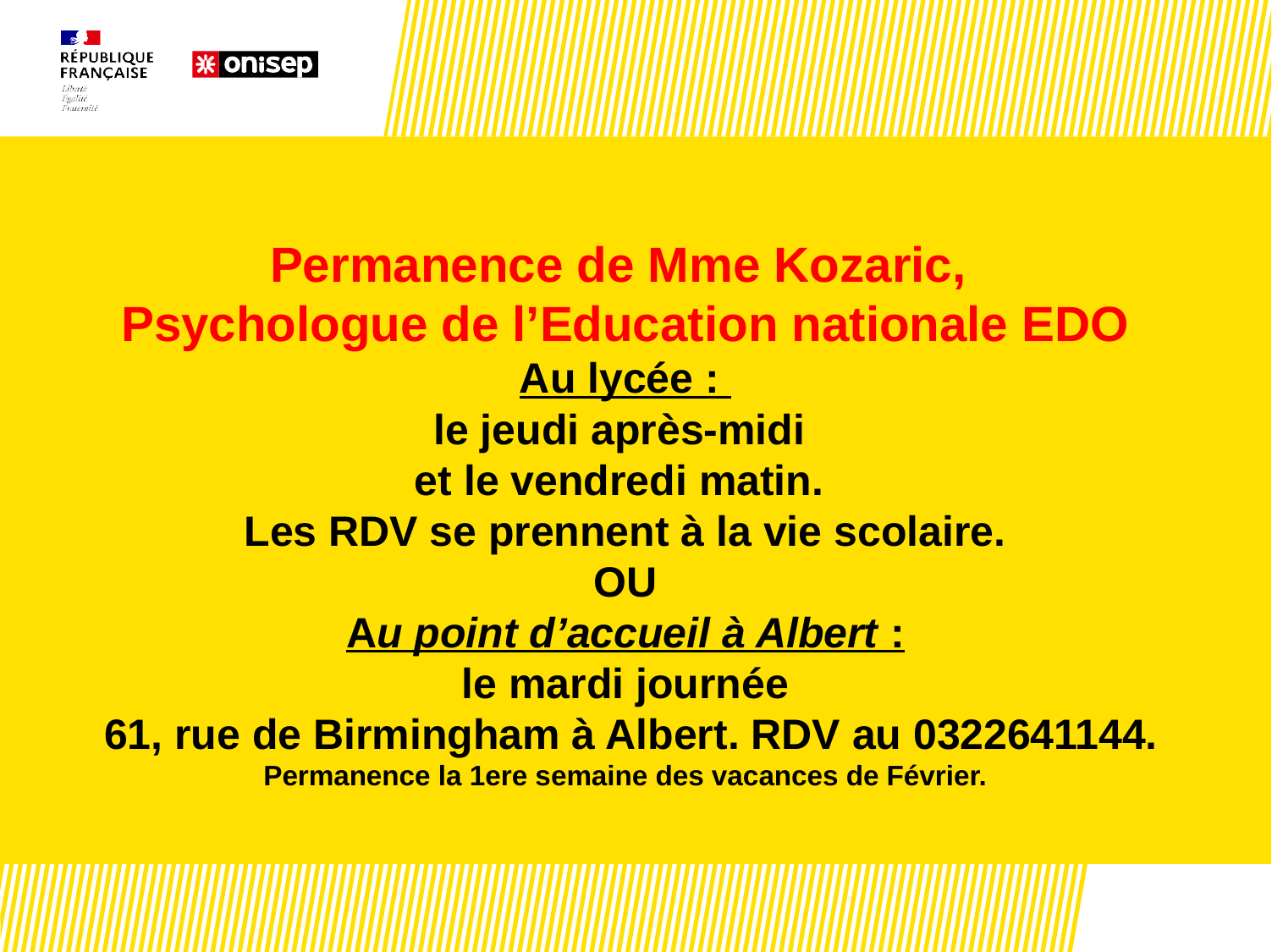

# Permanence de Mme Kozaric, Psychologue de l’Education nationale EDO Au lycée : le jeudi après-midi et le vendredi matin. Les RDV se prennent à la vie scolaire. OU Au point d’accueil à Albert : le mardi journée 61, rue de Birmingham à Albert. RDV au 0322641144. Permanence la 1ere semaine des vacances de Février.